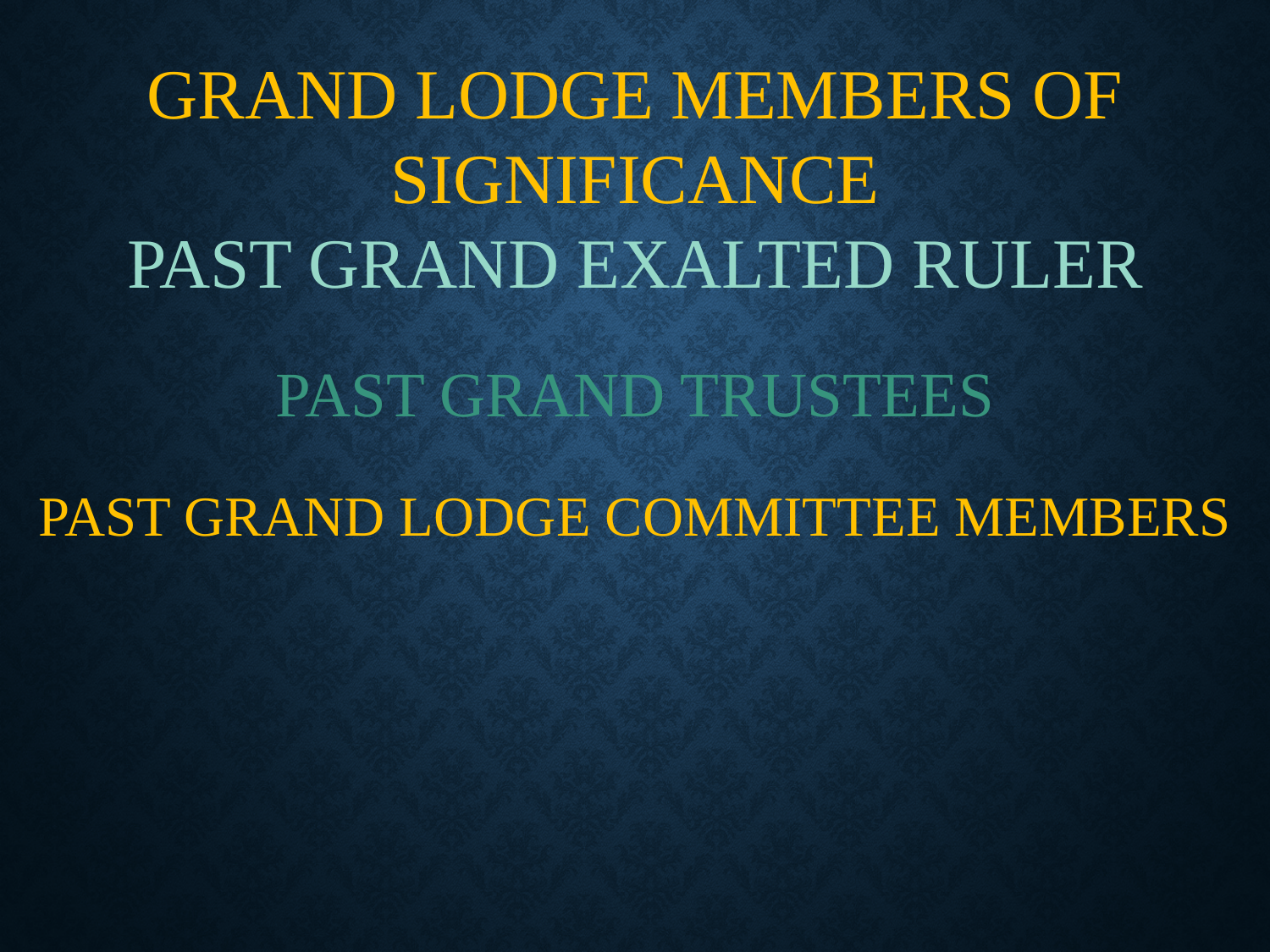

GRAND LODGE MEMBERS OF SIGNIFICANCE
PAST GRAND EXALTED RULER

PAST GRAND TRUSTEES

PAST GRAND LODGE COMMITTEE MEMBERS